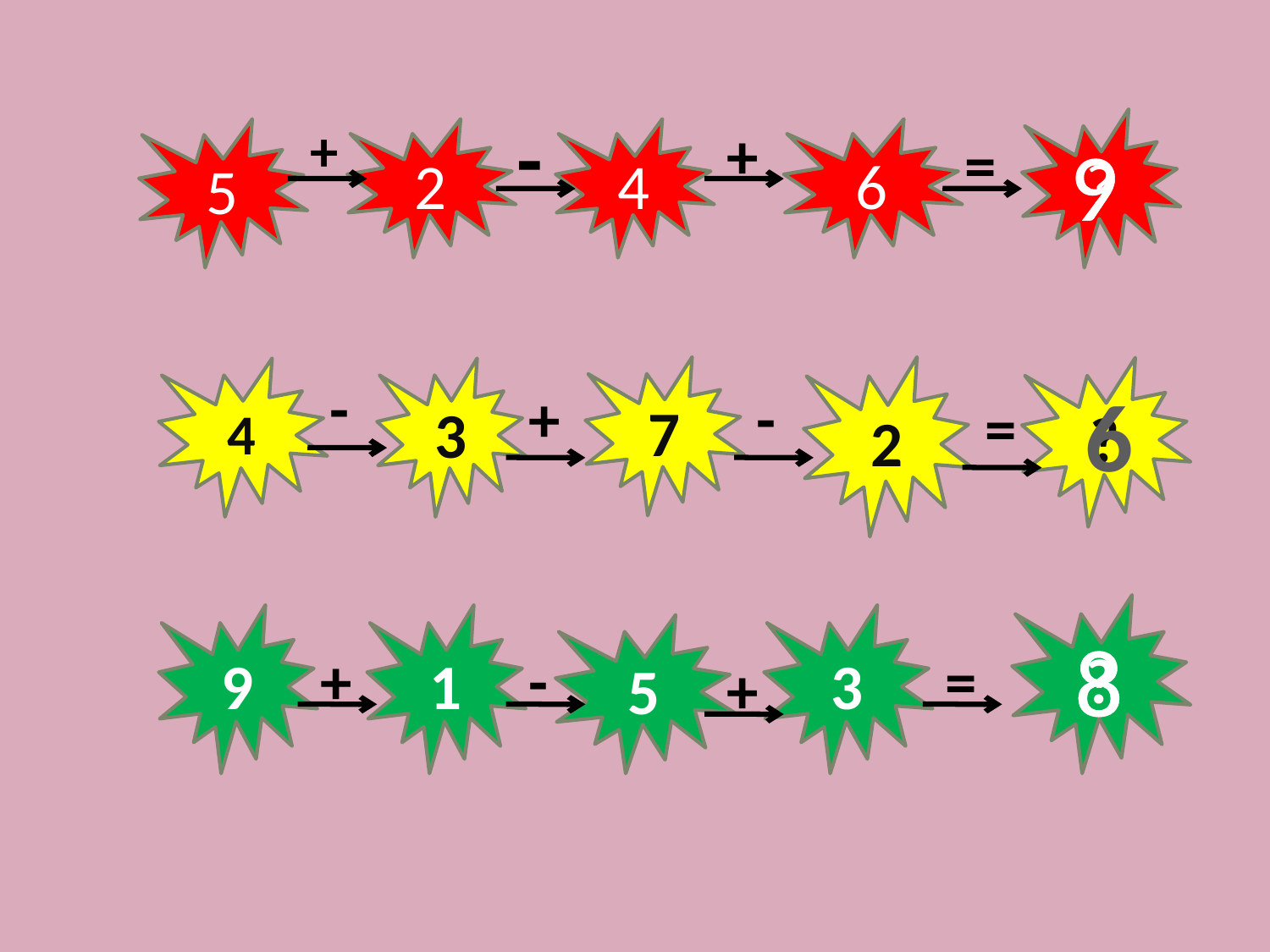

-
+
+
?
=
5
2
4
6
9
7
2
?
4
3
-
6
+
-
=
?
9
1
3
5
8
+
-
=
+